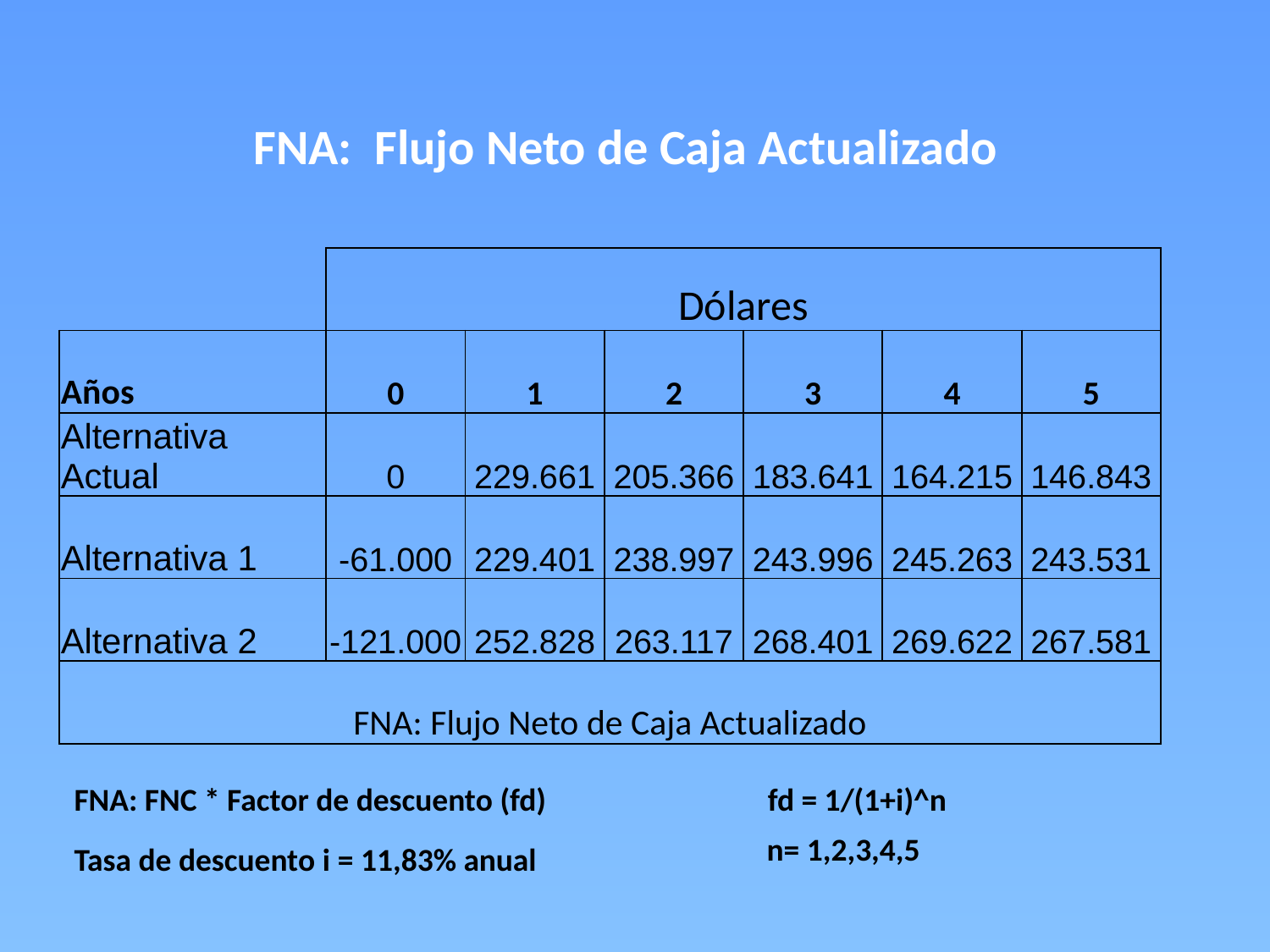

FNA:  Flujo Neto de Caja Actualizado
|  | Dólares |  |  |  |  |  |
| --- | --- | --- | --- | --- | --- | --- |
| Años | 0 | 1 | 2 | 3 | 4 | 5 |
| Alternativa Actual | 0 | 229.661 | 205.366 | 183.641 | 164.215 | 146.843 |
| Alternativa 1 | -61.000 | 229.401 | 238.997 | 243.996 | 245.263 | 243.531 |
| Alternativa 2 | -121.000 | 252.828 | 263.117 | 268.401 | 269.622 | 267.581 |
| FNA: Flujo Neto de Caja Actualizado |  |  |  |  |  |  |
FNA: FNC * Factor de descuento (fd)
fd = 1/(1+i)^n
n= 1,2,3,4,5
Tasa de descuento i = 11,83% anual